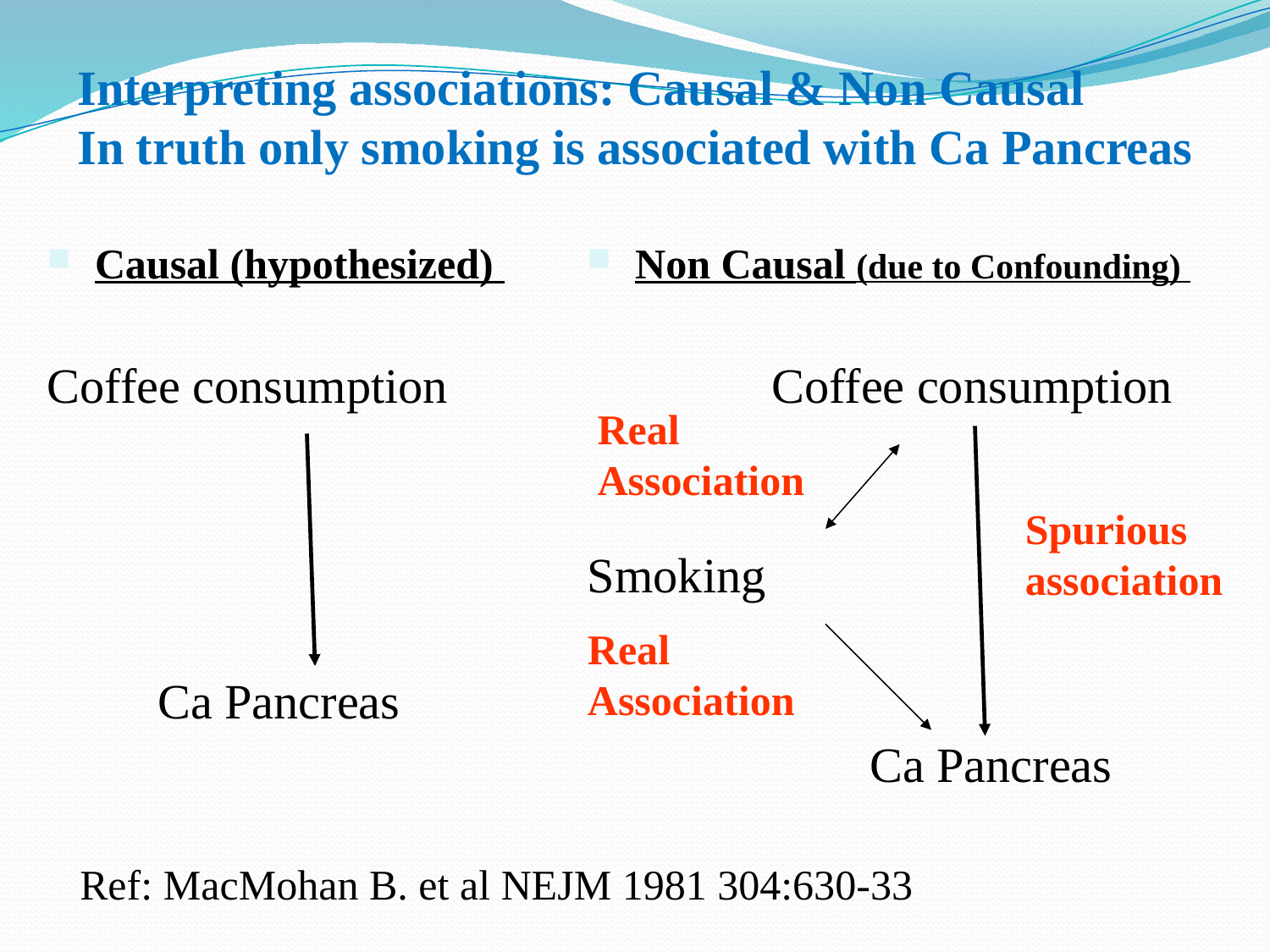

Interpreting associations: Causal & Non Causal
In truth only smoking is associated with Ca Pancreas
Causal (hypothesized)

Coffee consumption

         Ca Pancreas
Non Causal (due to Confounding)

               Coffee consumption

Smoking

                       Ca Pancreas
Real
Association

Spurious
association
Real
Association

Ref: MacMohan B. et al NEJM 1981 304:630-33